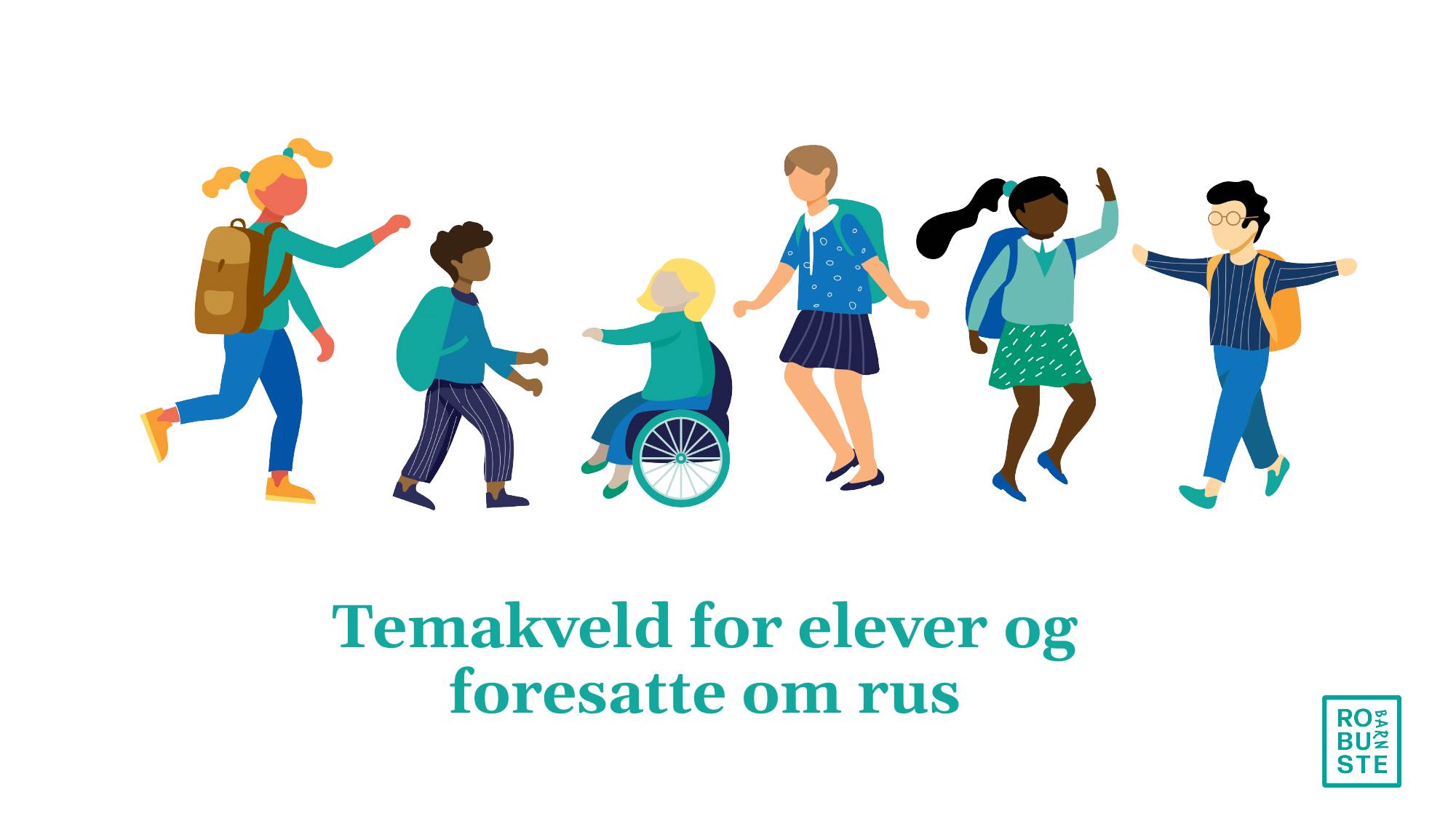

# Temakveld for elever og foresatte om rus